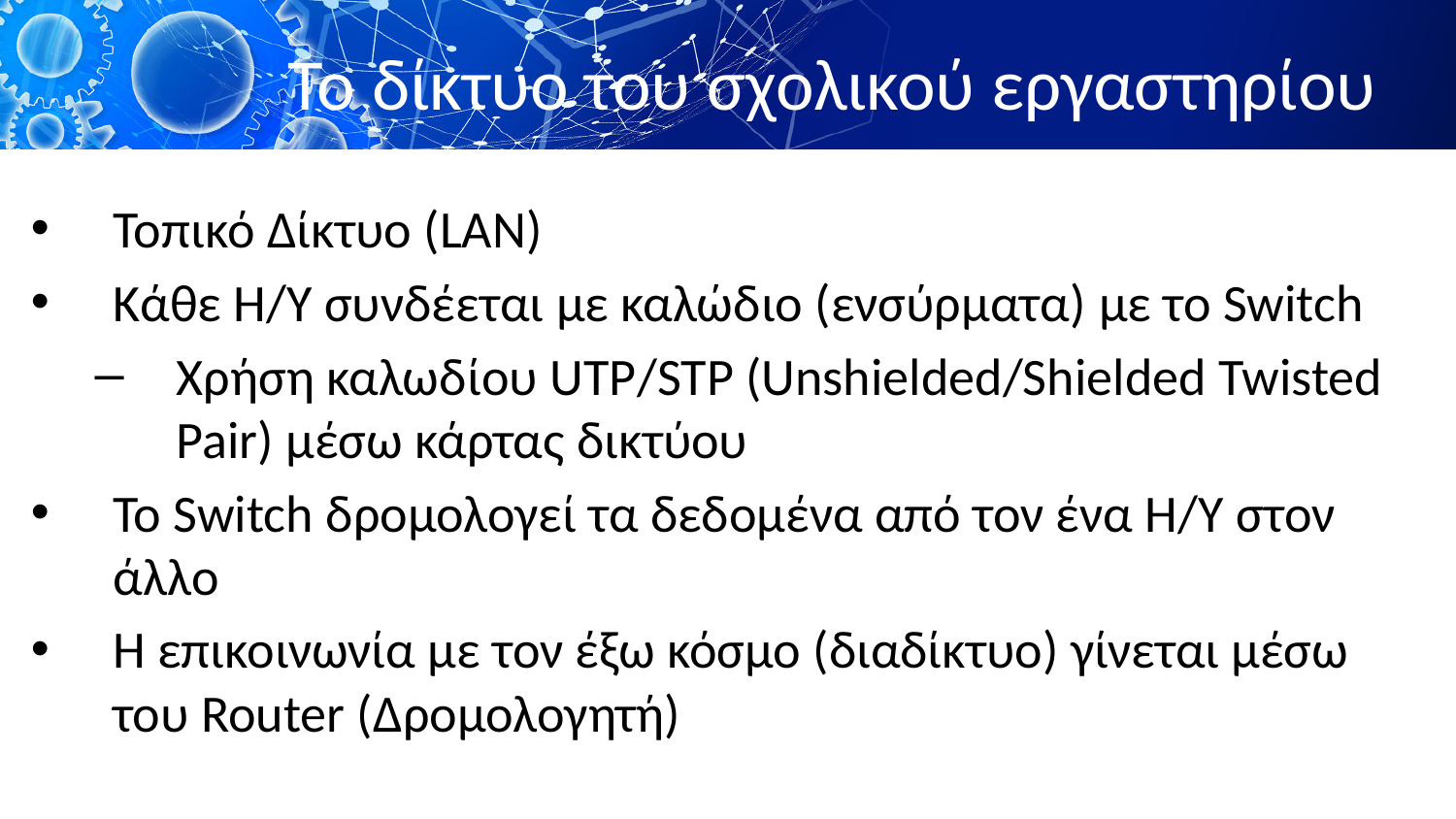

# Το δίκτυο του σχολικού εργαστηρίου
Τοπικό Δίκτυο (LAN)
Κάθε Η/Υ συνδέεται με καλώδιο (ενσύρματα) με το Switch
Χρήση καλωδίου UTP/STP (Unshielded/Shielded Twisted Pair) μέσω κάρτας δικτύου
Το Switch δρομολογεί τα δεδομένα από τον ένα Η/Υ στον άλλο
Η επικοινωνία με τον έξω κόσμο (διαδίκτυο) γίνεται μέσω του Router (Δρομολογητή)